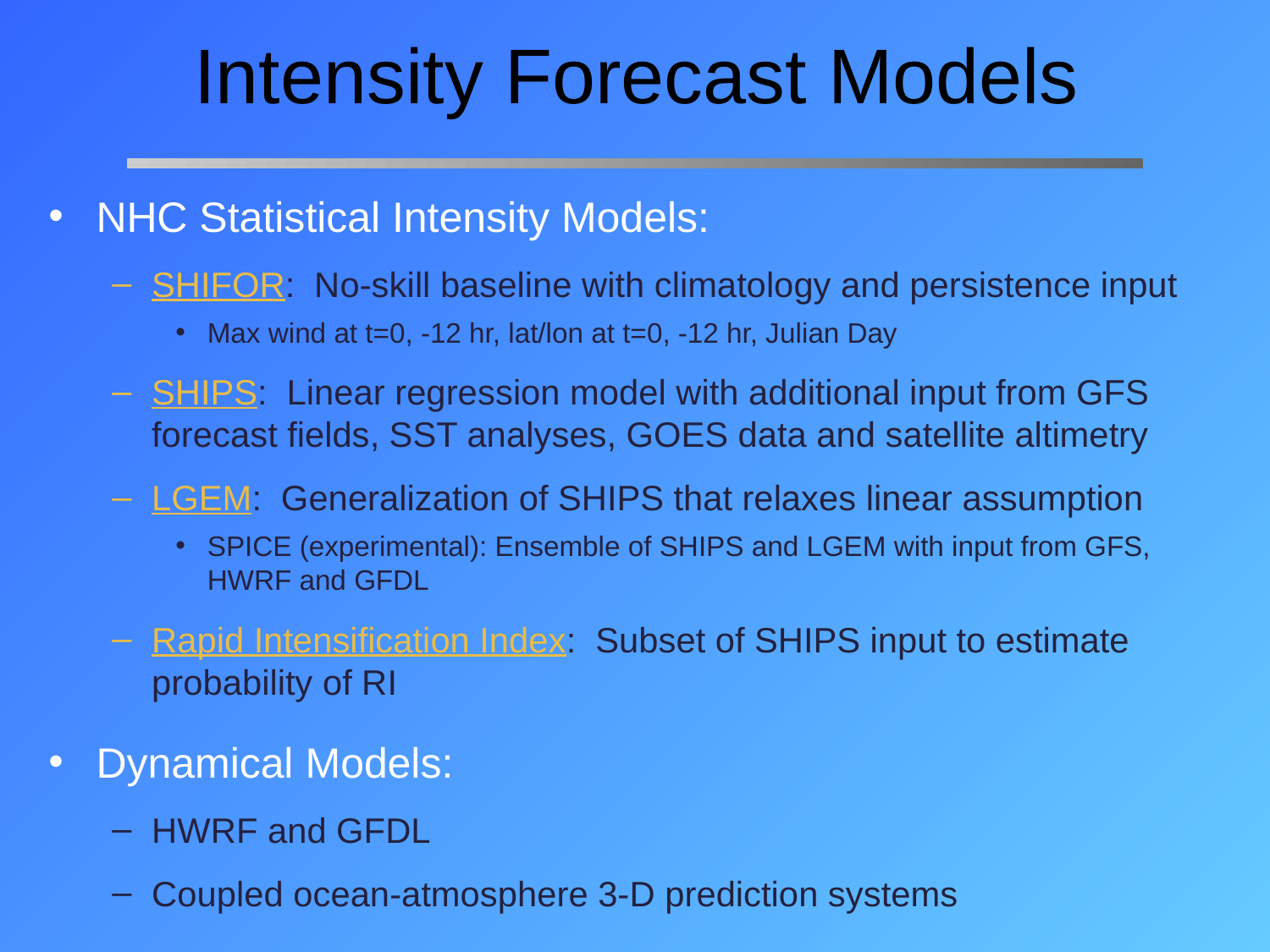

# Intensity Forecast Models

NHC Statistical Intensity Models:
SHIFOR:  No-skill baseline with climatology and persistence input
Max wind at t=0, -12 hr, lat/lon at t=0, -12 hr, Julian Day
SHIPS:  Linear regression model with additional input from GFS forecast fields, SST analyses, GOES data and satellite altimetry
LGEM:  Generalization of SHIPS that relaxes linear assumption
SPICE (experimental): Ensemble of SHIPS and LGEM with input from GFS, HWRF and GFDL
Rapid Intensification Index:  Subset of SHIPS input to estimate probability of RI
Dynamical Models:
HWRF and GFDL
Coupled ocean-atmosphere 3-D prediction systems